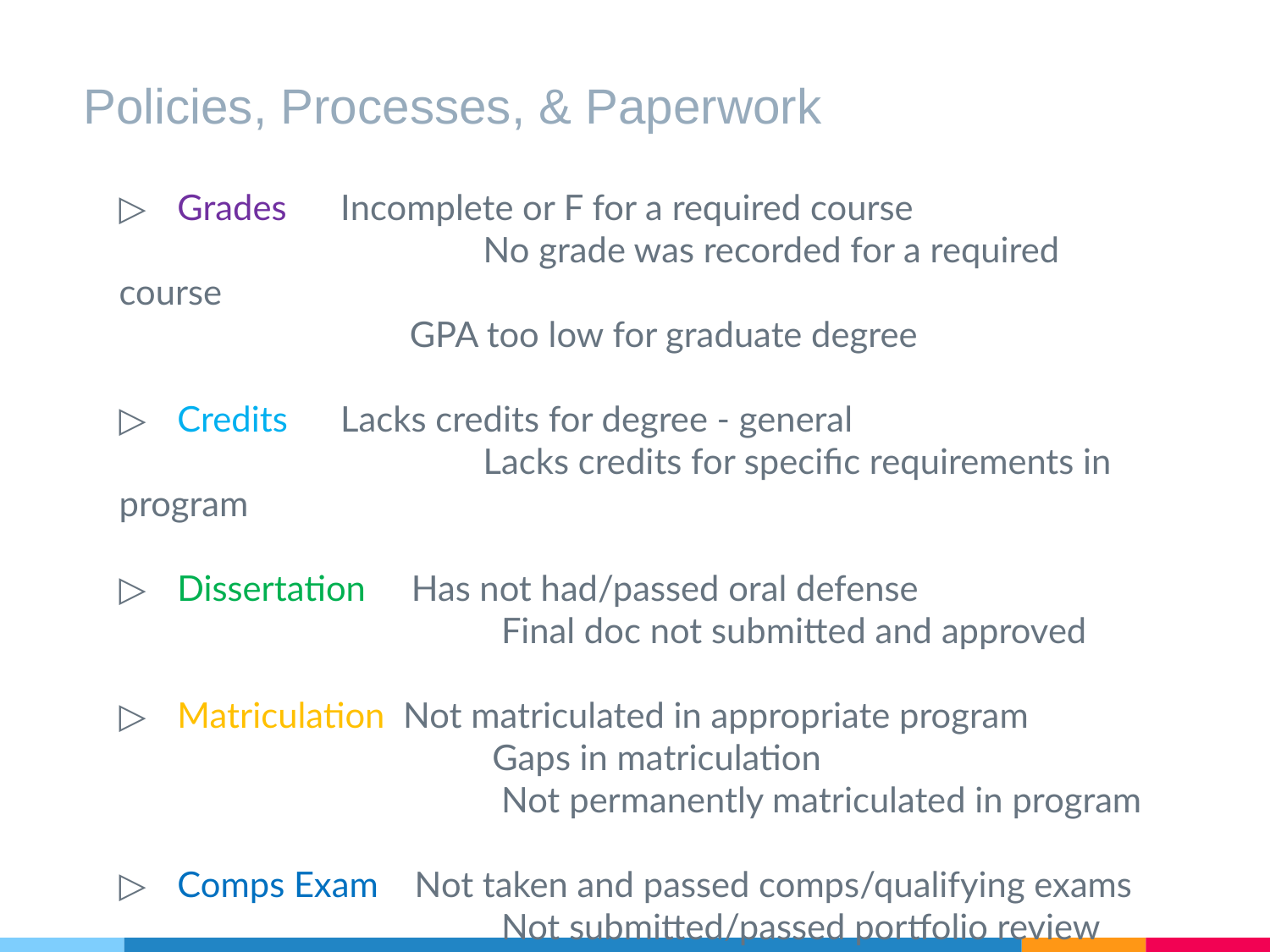

# Policies, Processes, & Paperwork
Grades 	    Incomplete or F for a required course
                                        No grade was recorded for a required course
		    GPA too low for graduate degree

Credits	    Lacks credits for degree - general
                                        Lacks credits for specific requirements in program

Dissertation     Has not had/passed oral defense
                                          Final doc not submitted and approved

Matriculation  Not matriculated in appropriate program
                                         Gaps in matriculation
                                          Not permanently matriculated in program

Comps Exam    Not taken and passed comps/qualifying exams
                                          Not submitted/passed portfolio review